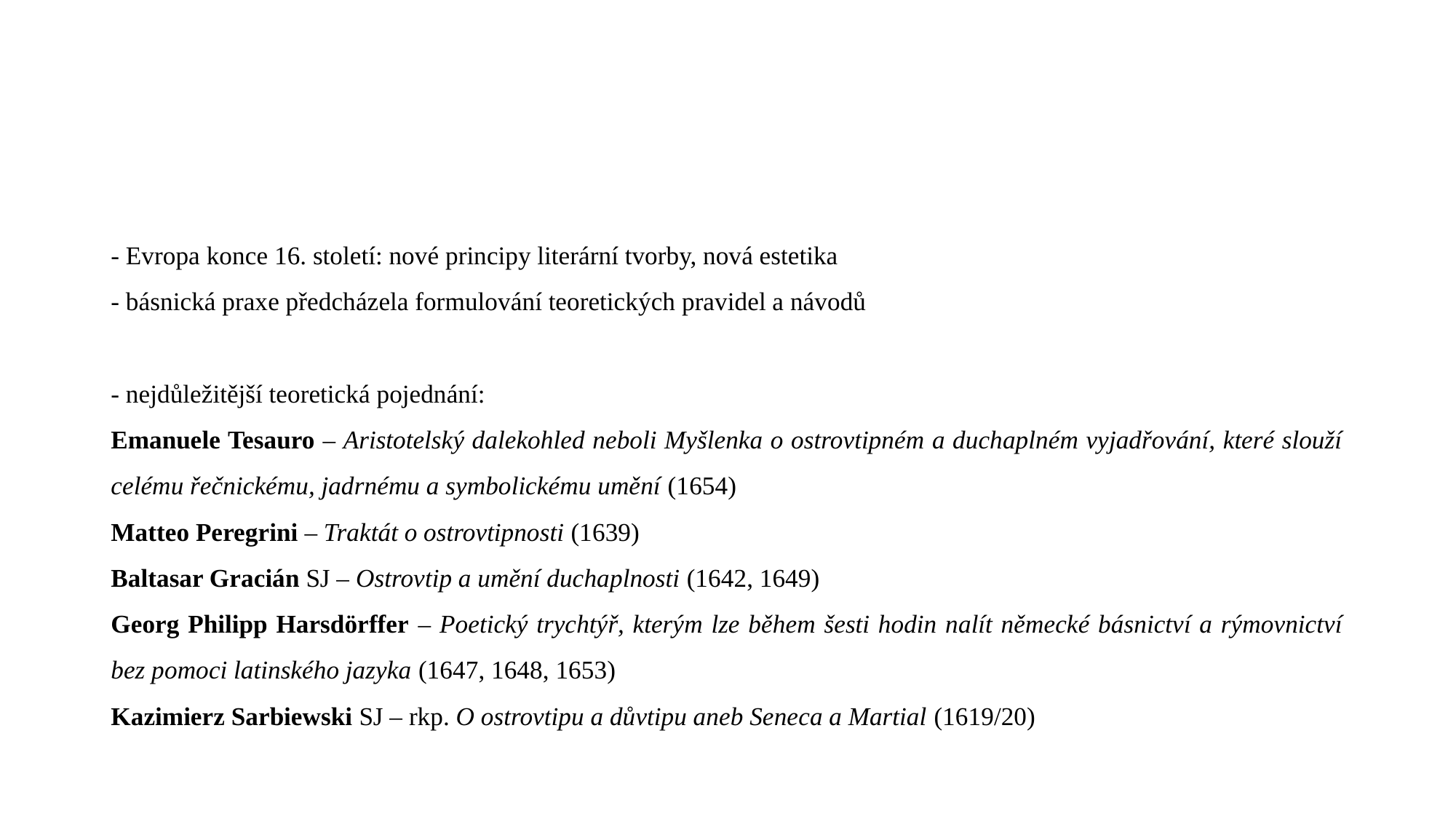

#
- Evropa konce 16. století: nové principy literární tvorby, nová estetika
- básnická praxe předcházela formulování teoretických pravidel a návodů

- nejdůležitější teoretická pojednání:
Emanuele Tesauro – Aristotelský dalekohled neboli Myšlenka o ostrovtipném a duchaplném vyjadřování, které slouží celému řečnickému, jadrnému a symbolickému umění (1654)
Matteo Peregrini – Traktát o ostrovtipnosti (1639)
Baltasar Gracián SJ – Ostrovtip a umění duchaplnosti (1642, 1649)
Georg Philipp Harsdörffer – Poetický trychtýř, kterým lze během šesti hodin nalít německé básnictví a rýmovnictví bez pomoci latinského jazyka (1647, 1648, 1653)
Kazimierz Sarbiewski SJ – rkp. O ostrovtipu a důvtipu aneb Seneca a Martial (1619/20)